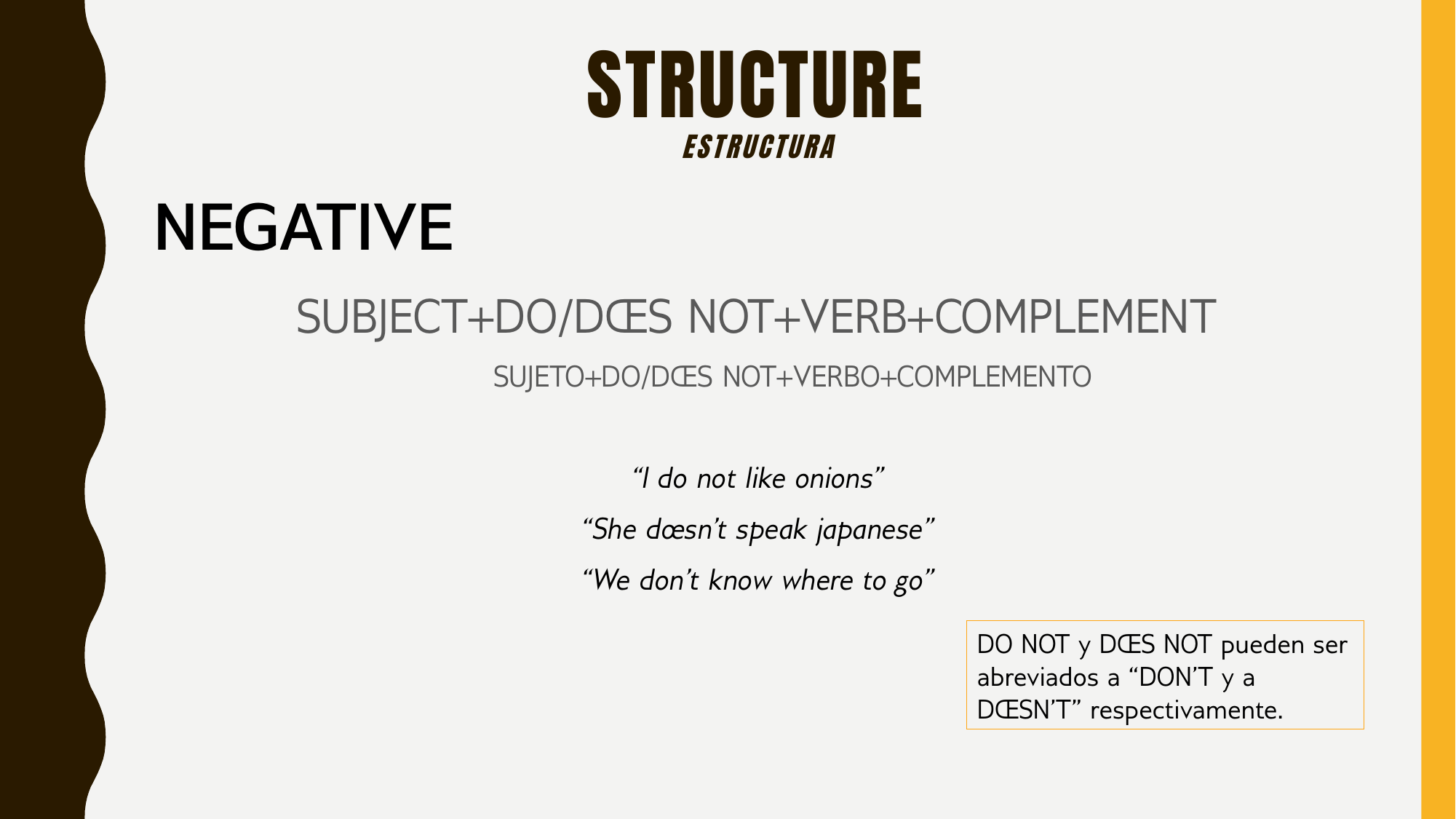

# Structure estructura
NEGATIVE
SUBJECT+DO/DOES NOT+VERB+COMPLEMENT
        SUJETO+DO/DOES NOT+VERBO+COMPLEMENTO

“I do not like onions”
“She doesn’t speak japanese”
“We don’t know where to go”
DO NOT y DOES NOT pueden ser abreviados a “DON’T y a DOESN’T” respectivamente.